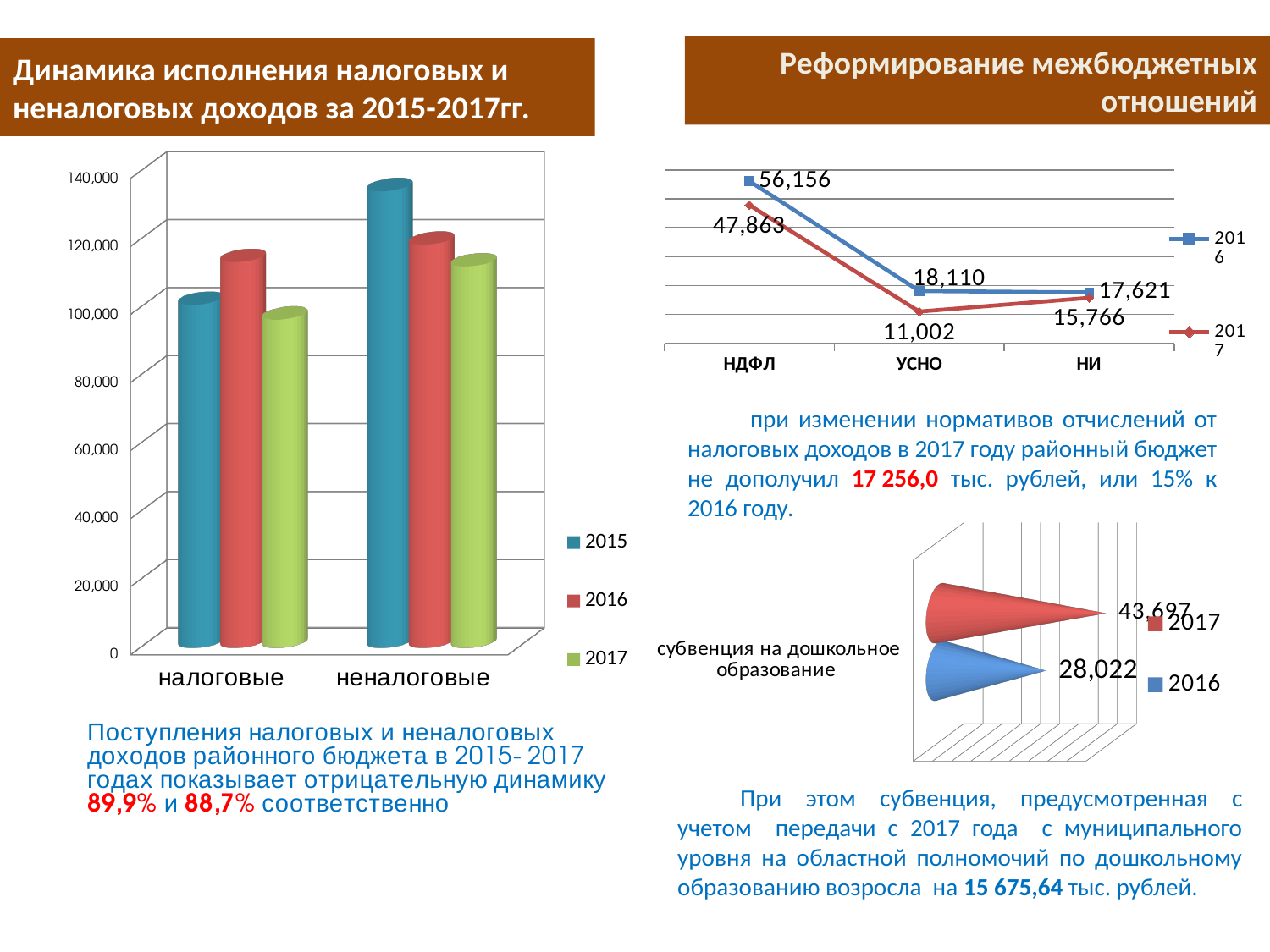

Реформирование межбюджетных отношений
# Динамика исполнения налоговых и неналоговых доходов за 2015-2017гг.

[unsupported chart]

### Chart

| Category | 2016 | 2017 |
|---|---|---|
| НДФЛ | 56156.0 | 47863.0 |
| УСНО | 18110.0 | 11002.0 |
| НИ | 17621.0 | 15766.0 |
при изменении нормативов отчислений от налоговых доходов в 2017 году районный бюджет не дополучил 17 256,0 тыс. рублей, или 15% к 2016 году.

[unsupported chart]

При этом субвенция, предусмотренная с учетом  передачи с 2017 года  с муниципального уровня на областной полномочий по дошкольному образованию возросла  на 15 675,64 тыс. рублей.